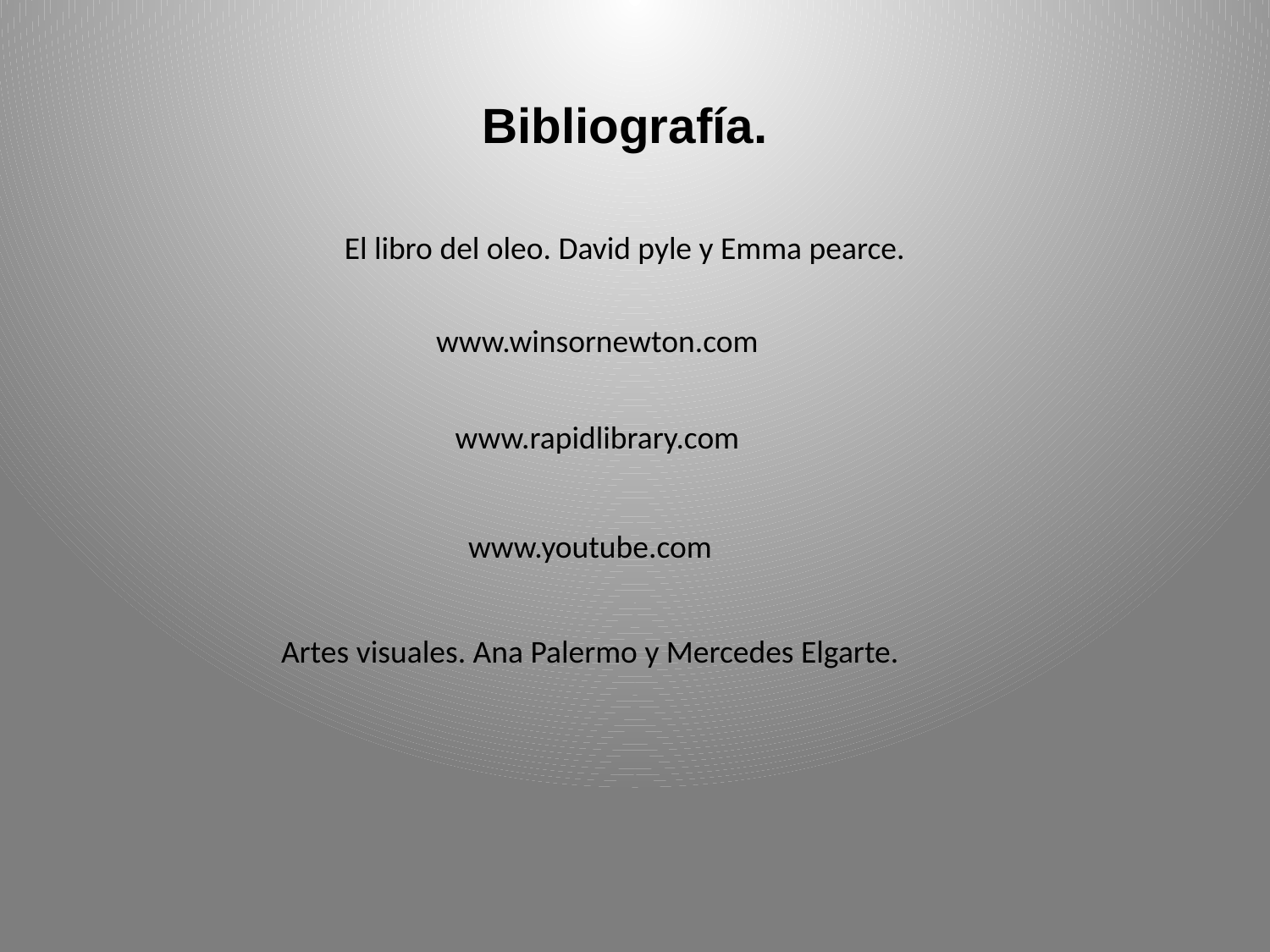

Bibliografía.
El libro del oleo. David pyle y Emma pearce.
www.winsornewton.com
www.rapidlibrary.com
www.youtube.com
Artes visuales. Ana Palermo y Mercedes Elgarte.